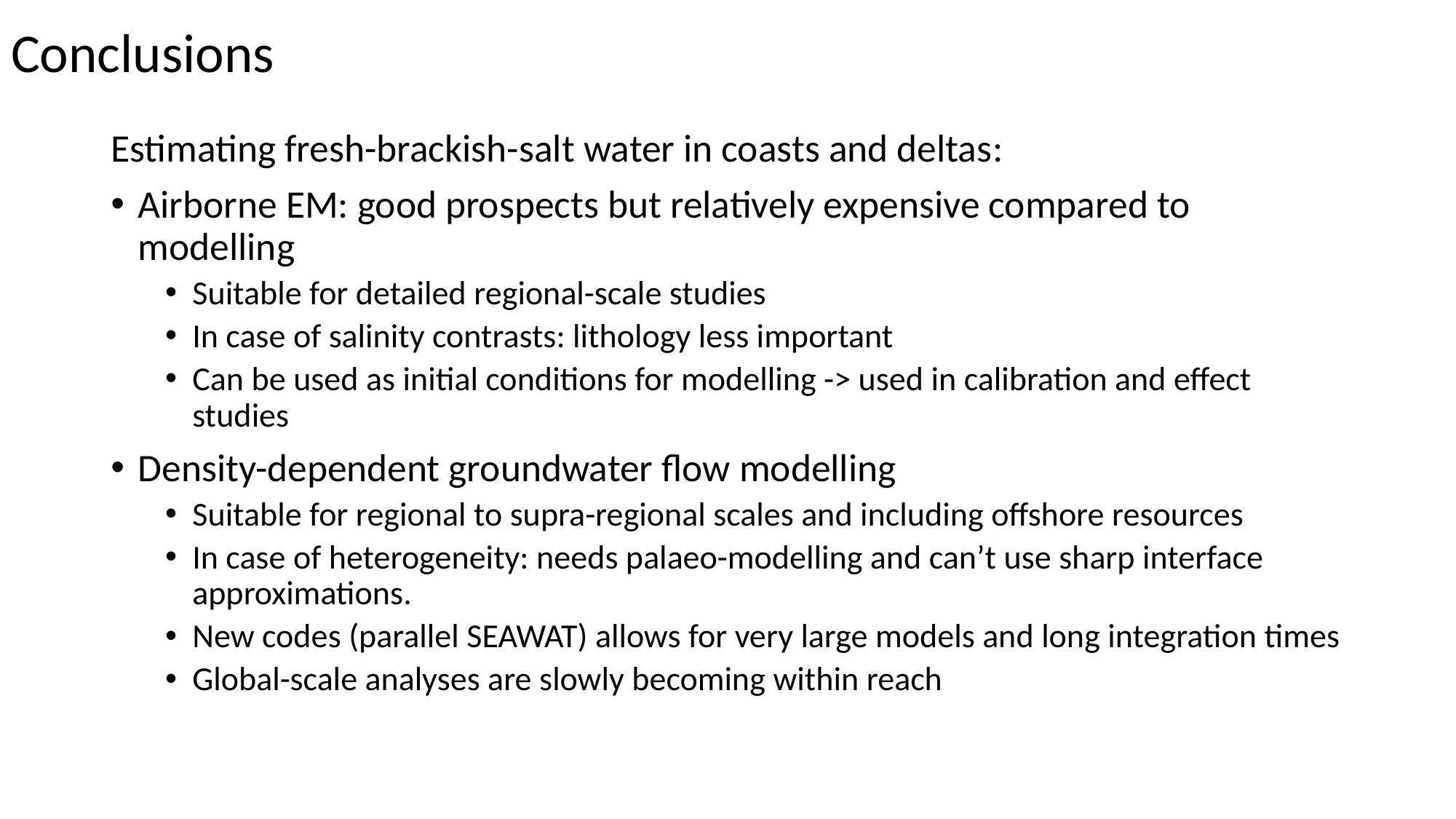

# Conclusions
Estimating fresh-brackish-salt water in coasts and deltas:
Airborne EM: good prospects but relatively expensive compared to modelling
Suitable for detailed regional-scale studies
In case of salinity contrasts: lithology less important
Can be used as initial conditions for modelling -> used in calibration and effect studies
Density-dependent groundwater flow modelling
Suitable for regional to supra-regional scales and including offshore resources
In case of heterogeneity: needs palaeo-modelling and can’t use sharp interface approximations.
New codes (parallel SEAWAT) allows for very large models and long integration times
Global-scale analyses are slowly becoming within reach